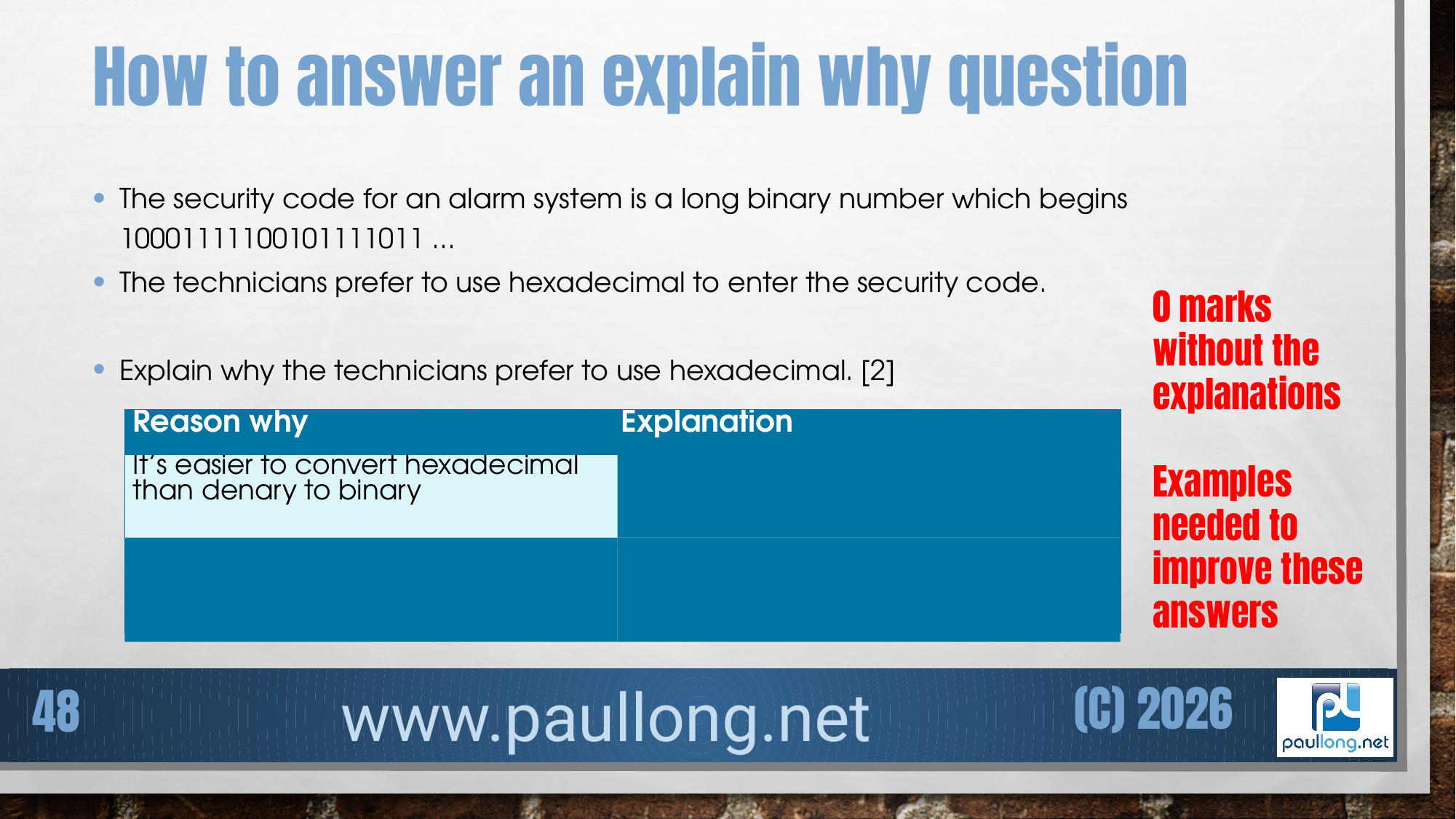

# How to answer an explain why question
The security code for an alarm system is a long binary number which begins 10001111100101111011 …
The technicians prefer to use hexadecimal to enter the security code.

Explain why the technicians prefer to use hexadecimal. [2]
0 marks without the explanations

Examples needed to improve these answers
| Reason why | Explanation |
| --- | --- |
| It’s easier to convert hexadecimal than denary to binary | because each hex digit only needs converting to 4 bits |
| It’s a easier to remember / quicker to input / less susceptible to error | because it’s less digits(1 hex digit for every 4 binary bits) and more varied than a pattern of just 1s and 0s |

(c) 2026
48